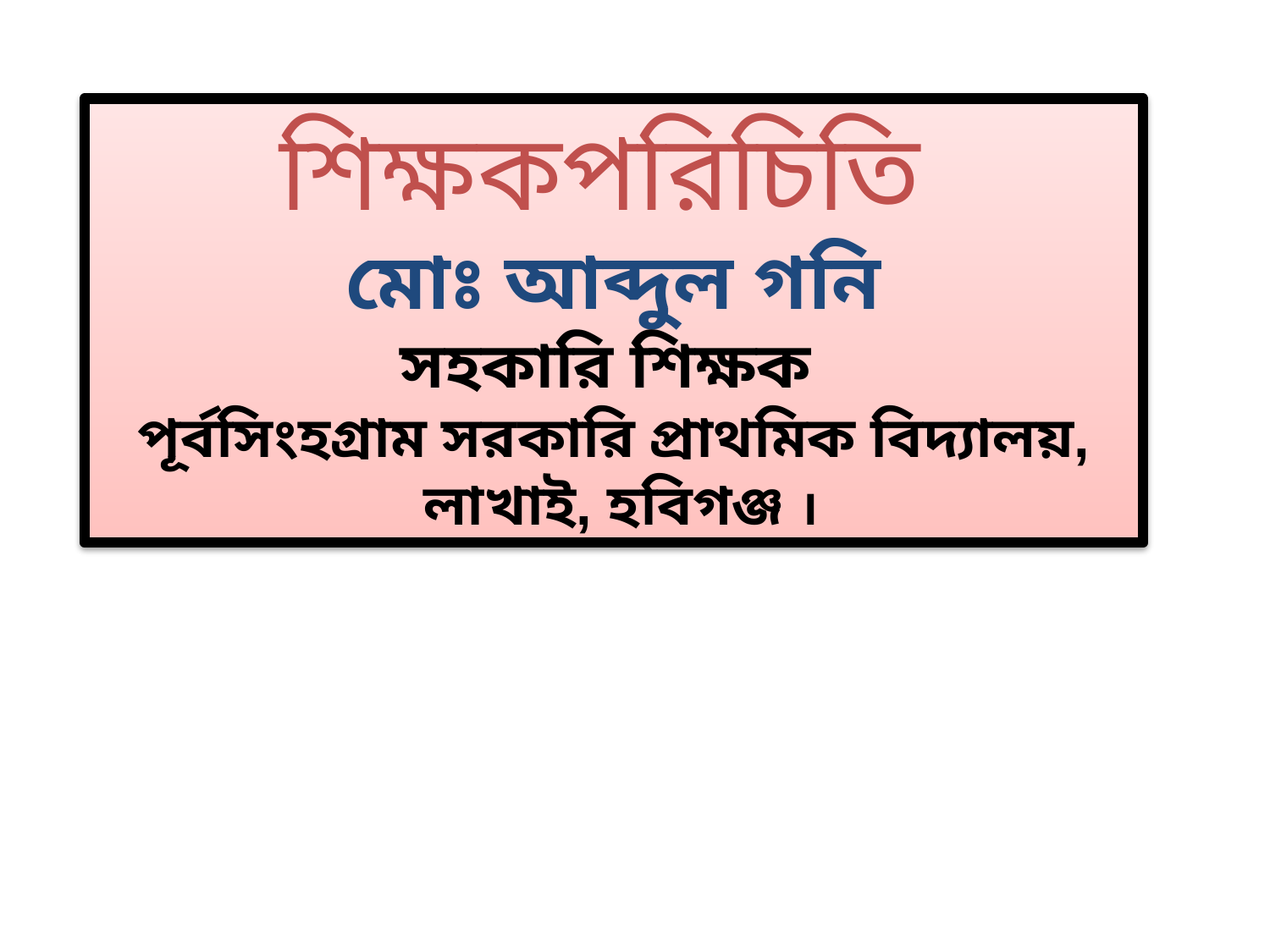

শিক্ষকপরিচিতি
মোঃ আব্দুল গনি
সহকারি শিক্ষক
পূর্বসিংহগ্রাম সরকারি প্রাথমিক বিদ্যালয়,
 লাখাই, হবিগঞ্জ ।